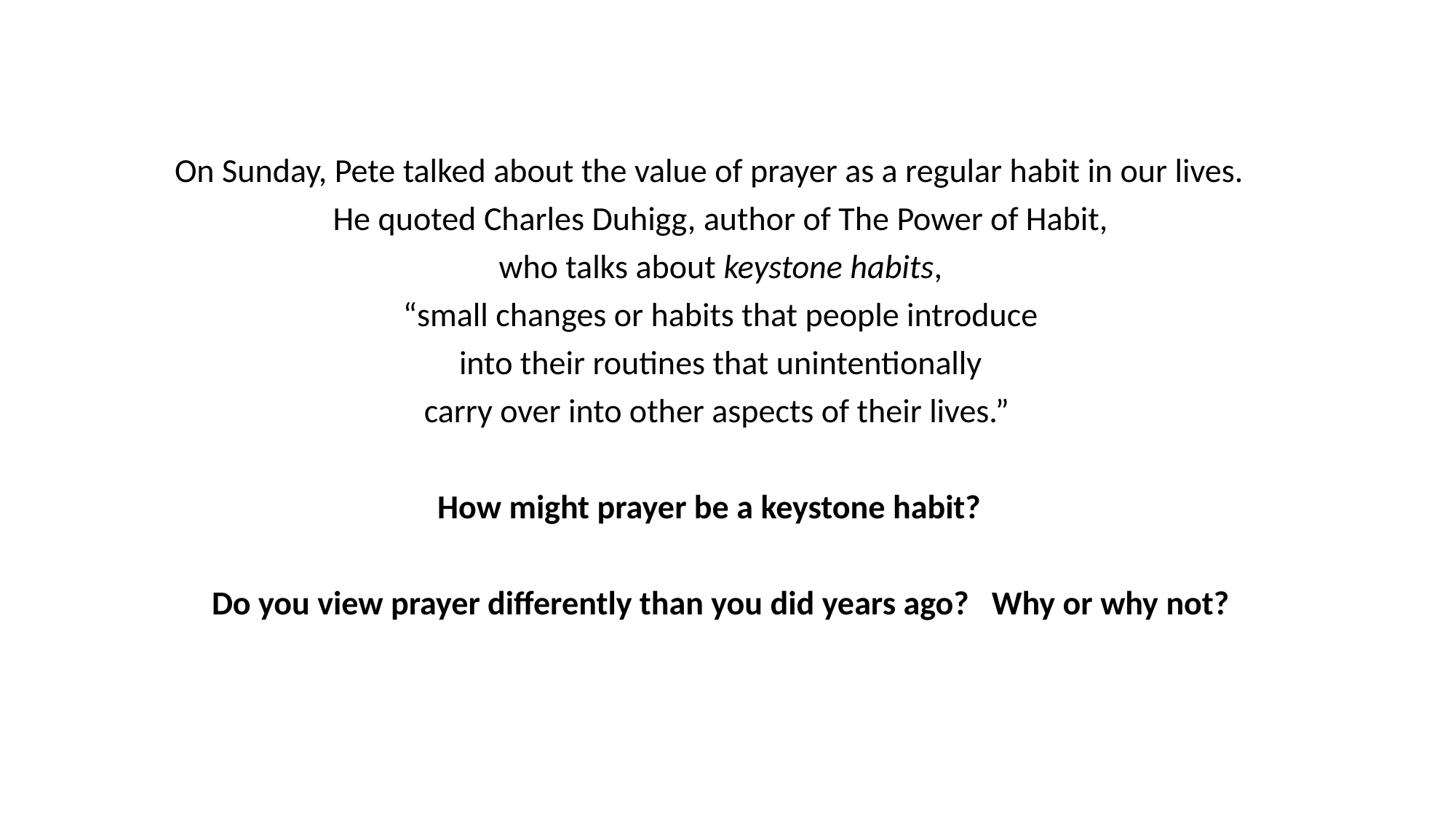

On Sunday, Pete talked about the value of prayer as a regular habit in our lives.
He quoted Charles Duhigg, author of The Power of Habit,
who talks about keystone habits,
“small changes or habits that people introduce
into their routines that unintentionally
carry over into other aspects of their lives.”

How might prayer be a keystone habit?

Do you view prayer differently than you did years ago?   Why or why not?